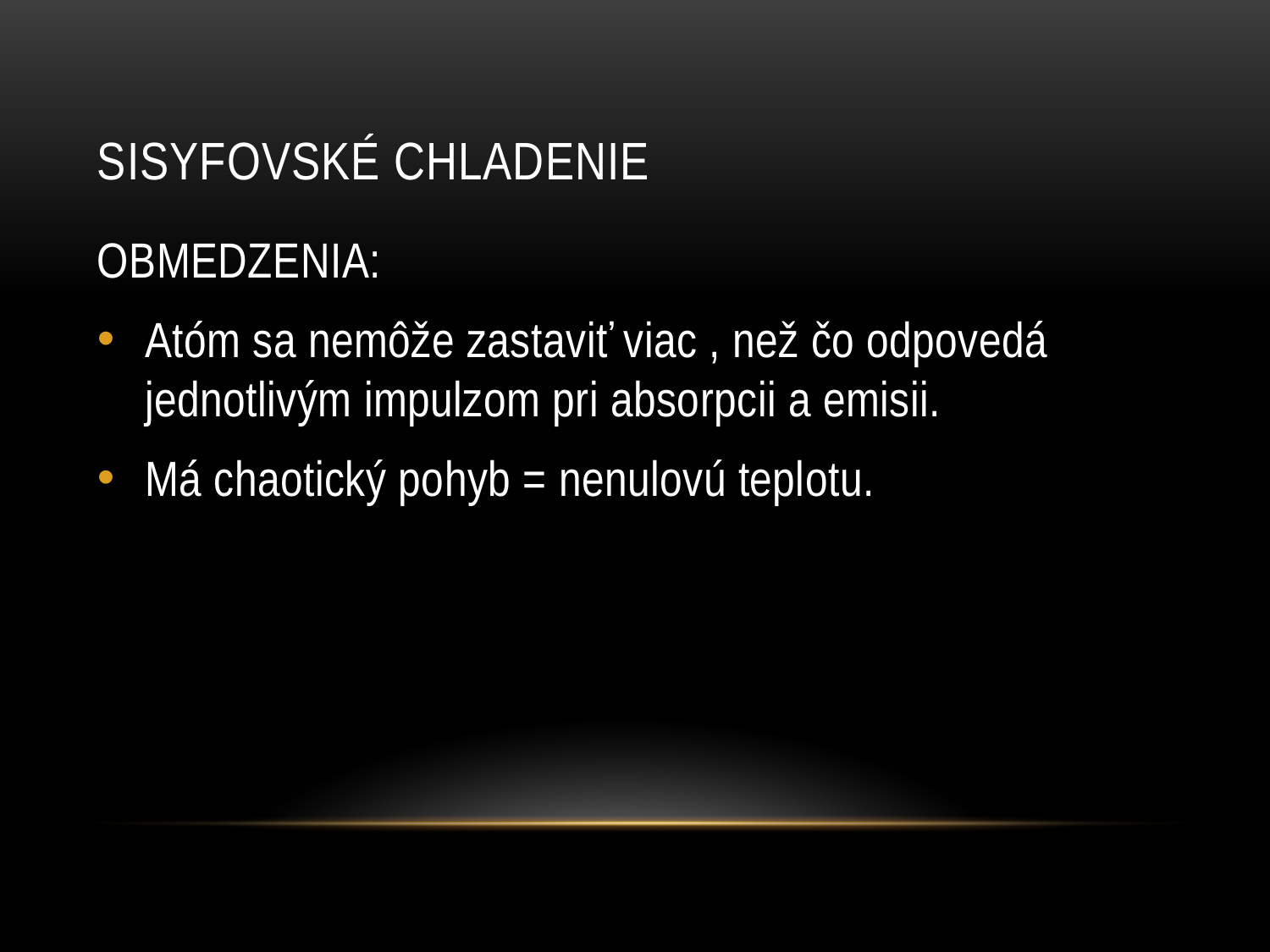

# Sisyfovské chladenie
OBMEDZENIA:
Atóm sa nemôže zastaviť viac , než čo odpovedá jednotlivým impulzom pri absorpcii a emisii.
Má chaotický pohyb = nenulovú teplotu.